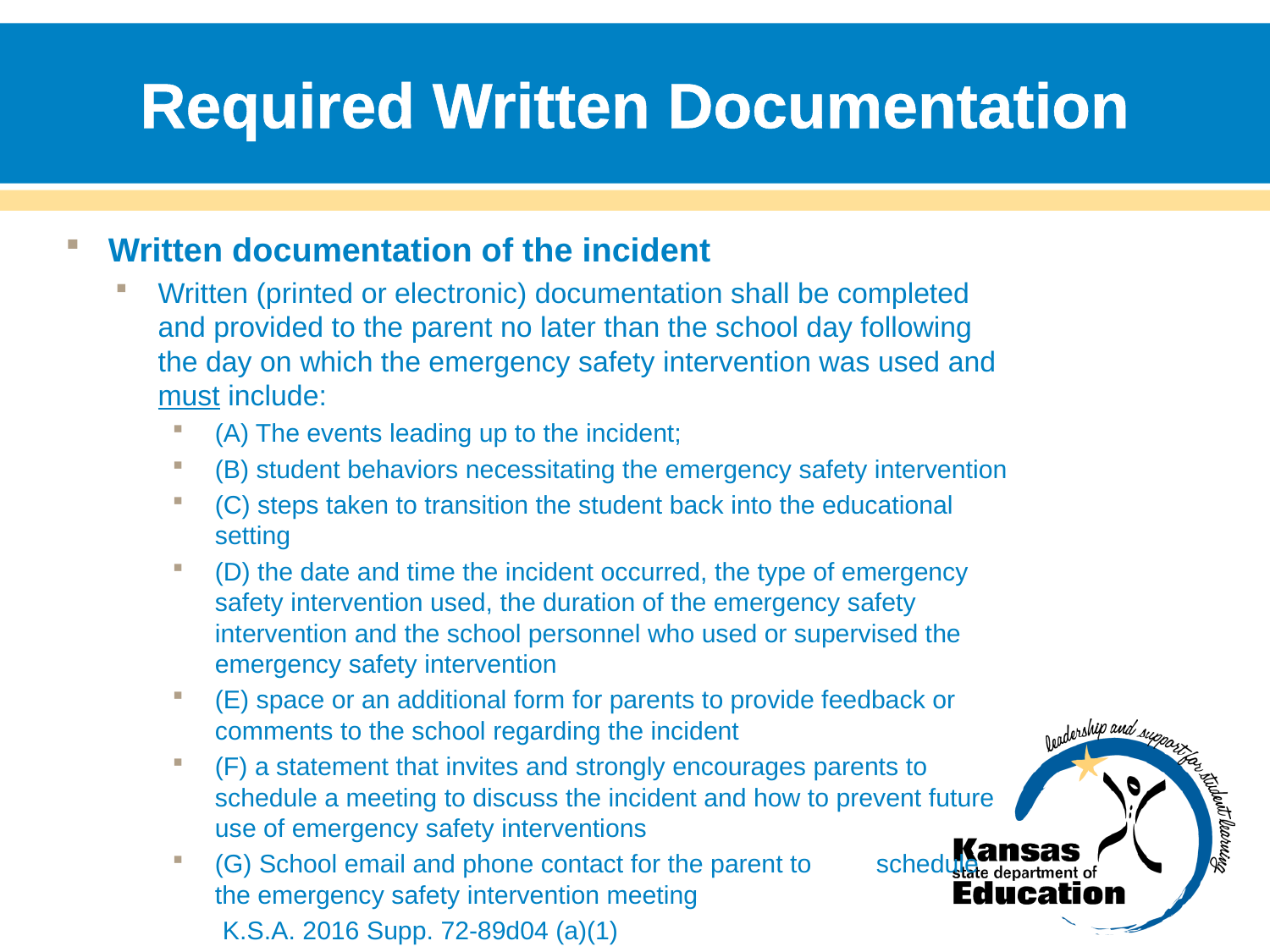

# Required Written Documentation
Written documentation of the incident
Written (printed or electronic) documentation shall be completed and provided to the parent no later than the school day following the day on which the emergency safety intervention was used and must include:
(A) The events leading up to the incident;
(B) student behaviors necessitating the emergency safety intervention
(C) steps taken to transition the student back into the educational setting
(D) the date and time the incident occurred, the type of emergency safety intervention used, the duration of the emergency safety intervention and the school personnel who used or supervised the emergency safety intervention
(E) space or an additional form for parents to provide feedback or comments to the school regarding the incident
(F) a statement that invites and strongly encourages parents to schedule a meeting to discuss the incident and how to prevent future use of emergency safety interventions
(G) School email and phone contact for the parent to         schedule the emergency safety intervention meeting
       K.S.A. 2016 Supp. 72-89d04 (a)(1)